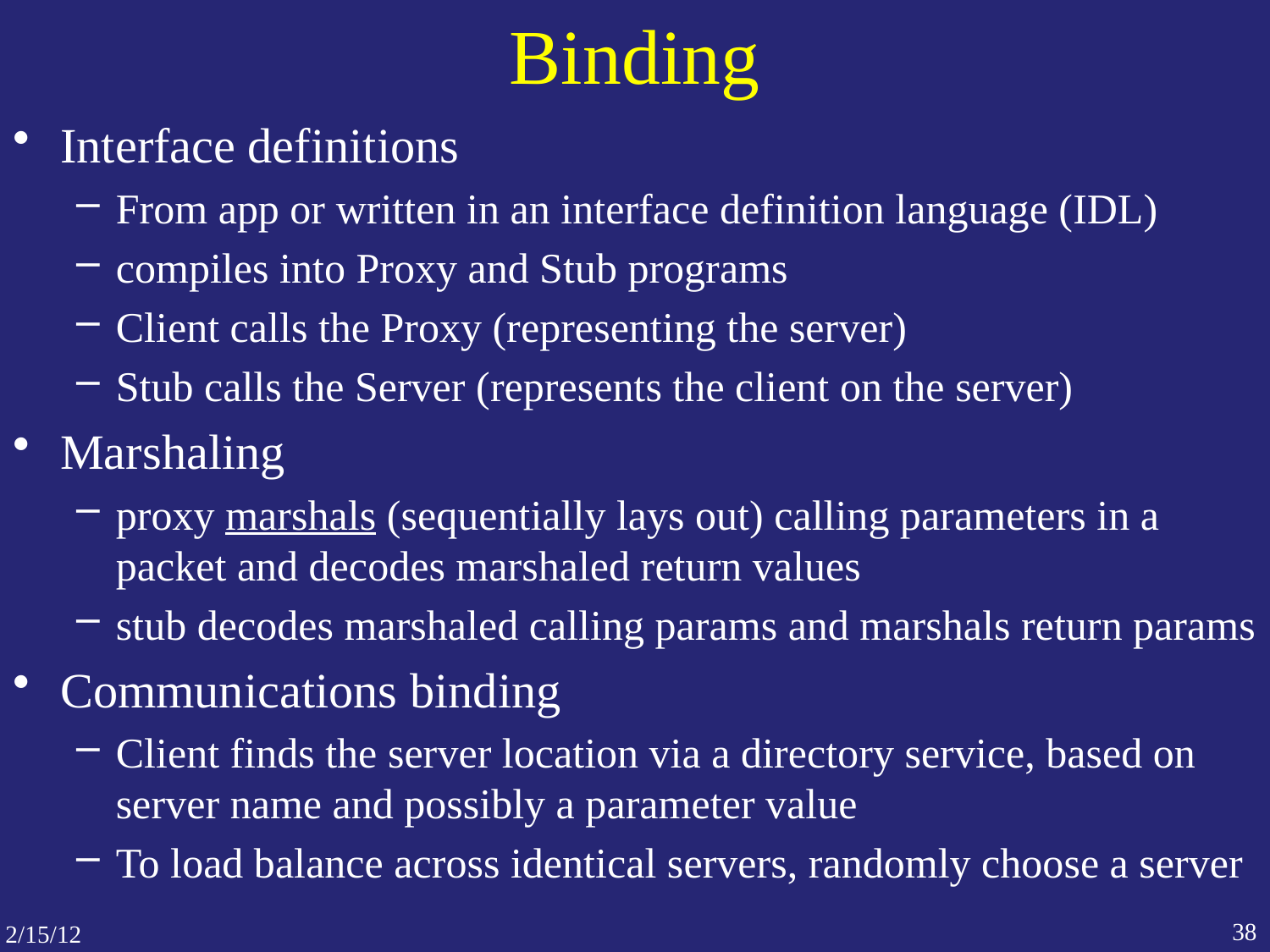

# Binding
Interface definitions
From app or written in an interface definition language (IDL)
compiles into Proxy and Stub programs
Client calls the Proxy (representing the server)
Stub calls the Server (represents the client on the server)
Marshaling
proxy marshals (sequentially lays out) calling parameters in a packet and decodes marshaled return values
stub decodes marshaled calling params and marshals return params
Communications binding
Client finds the server location via a directory service, based on server name and possibly a parameter value
To load balance across identical servers, randomly choose a server
38
2/15/12